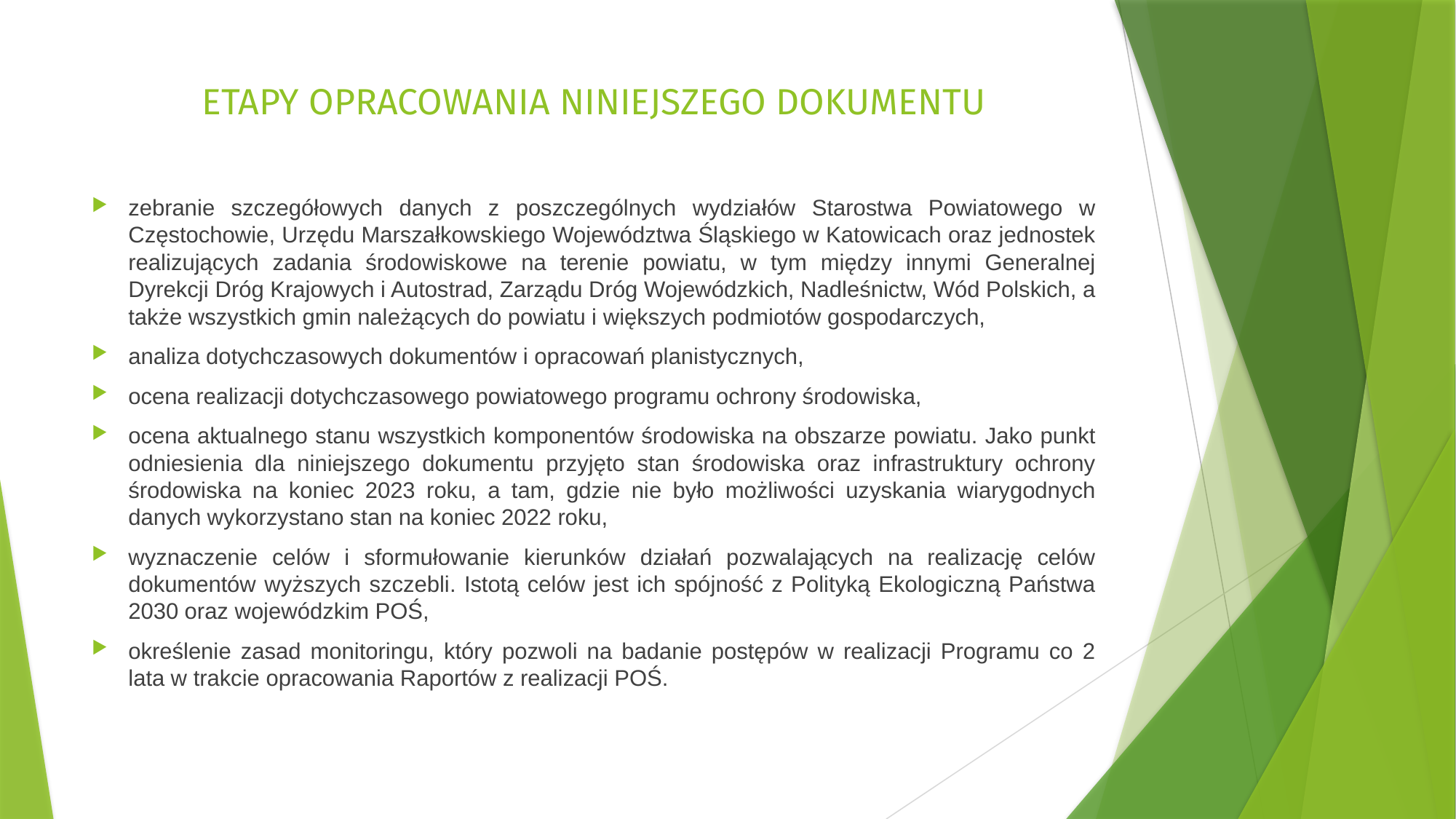

# ETAPY OPRACOWANIA NINIEJSZEGO DOKUMENTU
zebranie szczegółowych danych z poszczególnych wydziałów Starostwa Powiatowego w Częstochowie, Urzędu Marszałkowskiego Województwa Śląskiego w Katowicach oraz jednostek realizujących zadania środowiskowe na terenie powiatu, w tym między innymi Generalnej Dyrekcji Dróg Krajowych i Autostrad, Zarządu Dróg Wojewódzkich, Nadleśnictw, Wód Polskich, a także wszystkich gmin należących do powiatu i większych podmiotów gospodarczych,
analiza dotychczasowych dokumentów i opracowań planistycznych,
ocena realizacji dotychczasowego powiatowego programu ochrony środowiska,
ocena aktualnego stanu wszystkich komponentów środowiska na obszarze powiatu. Jako punkt odniesienia dla niniejszego dokumentu przyjęto stan środowiska oraz infrastruktury ochrony środowiska na koniec 2023 roku, a tam, gdzie nie było możliwości uzyskania wiarygodnych danych wykorzystano stan na koniec 2022 roku,
wyznaczenie celów i sformułowanie kierunków działań pozwalających na realizację celów dokumentów wyższych szczebli. Istotą celów jest ich spójność z Polityką Ekologiczną Państwa 2030 oraz wojewódzkim POŚ,
określenie zasad monitoringu, który pozwoli na badanie postępów w realizacji Programu co 2 lata w trakcie opracowania Raportów z realizacji POŚ.